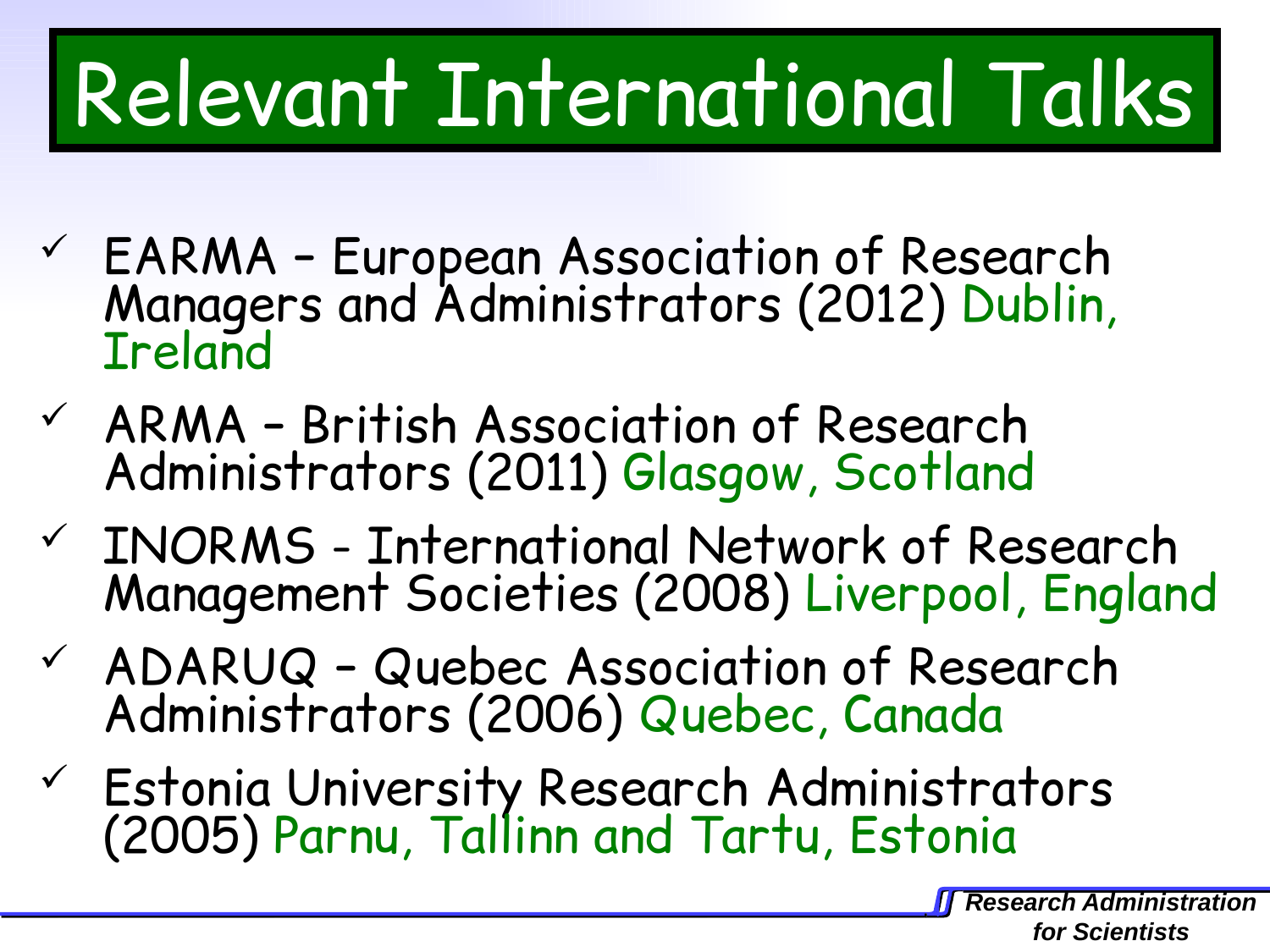

# Relevant International Talks

EARMA – European Association of Research Managers and Administrators (2012) Dublin, Ireland

ARMA – British Association of Research Administrators (2011) Glasgow, Scotland

INORMS - International Network of Research Management Societies (2008) Liverpool, England

ADARUQ – Quebec Association of Research Administrators (2006) Quebec, Canada

Estonia University Research Administrators (2005) Parnu, Tallinn and Tartu, Estonia